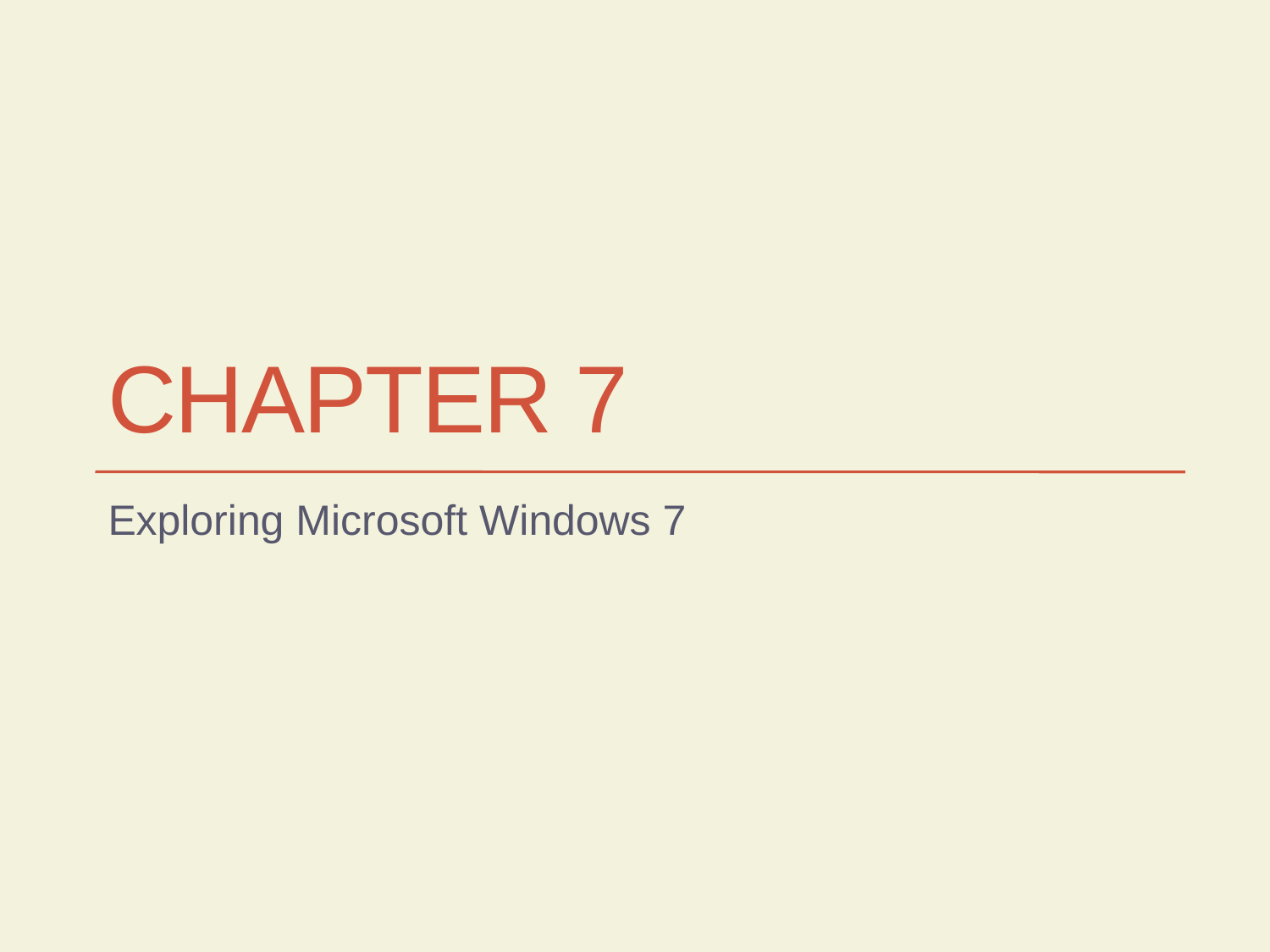

# Chapter 7
Exploring Microsoft Windows 7